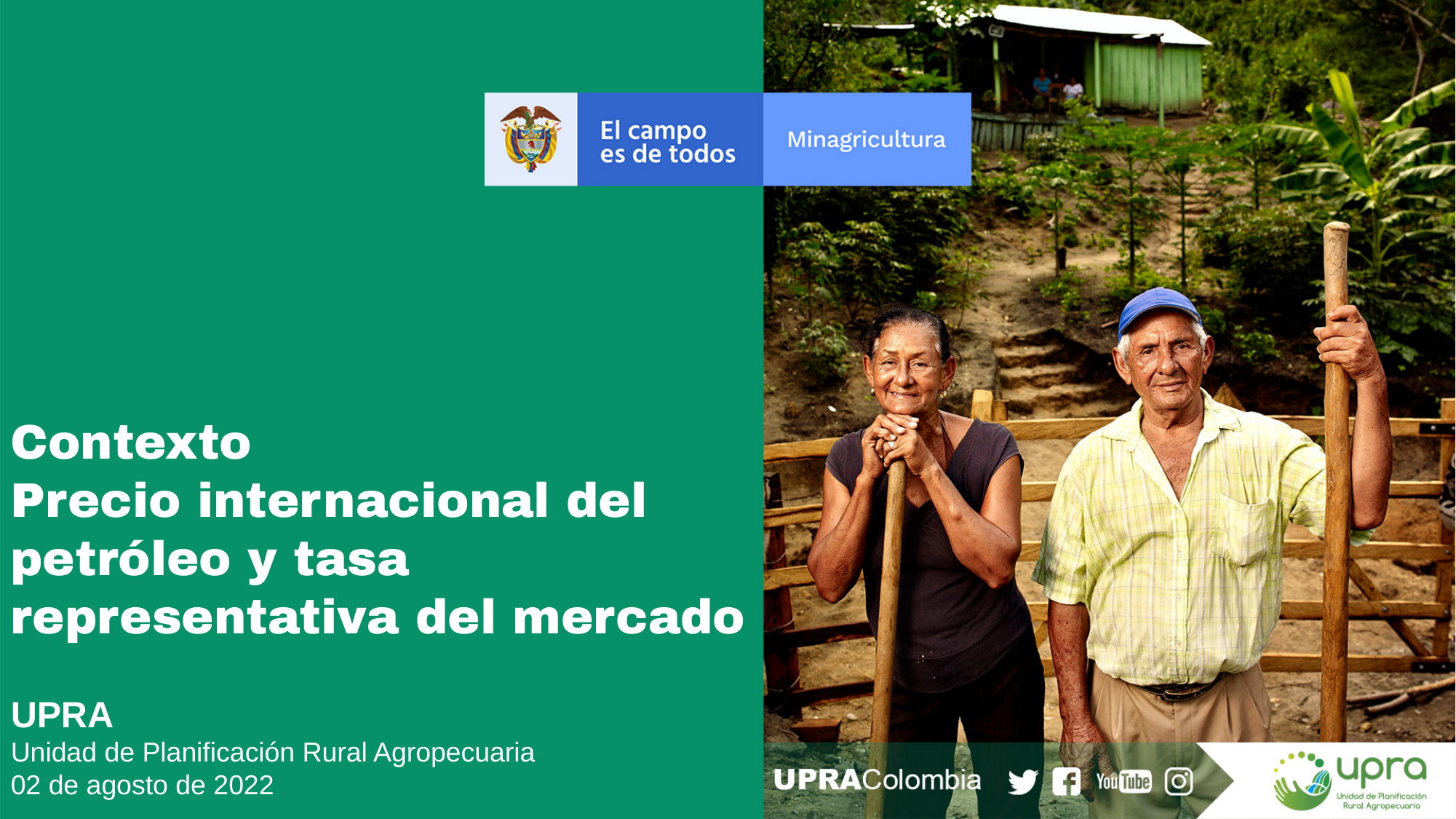

Contexto
Precio internacional del petróleo y tasa representativa del mercado

UPRA
Unidad de Planificación Rural Agropecuaria
02 de agosto de 2022